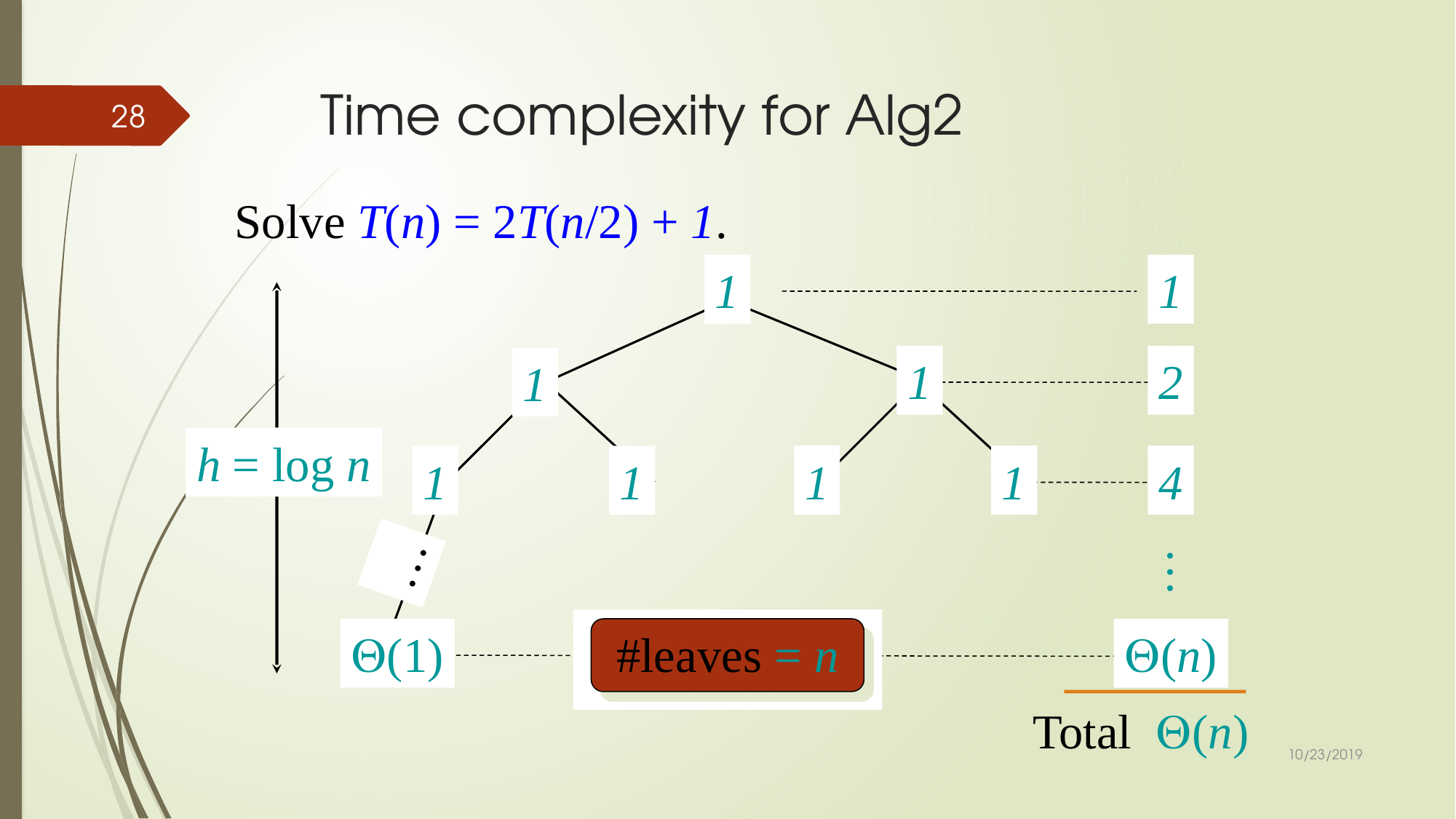

# Time complexity for Alg2
28
Solve T(n) = 2T(n/2) + 1.
1
1

1
2
1

h = log n
1
1
4
1
1

…
…

Θ(1)

#leaves = n
Θ(n)

Total Θ(n)
10/23/2019